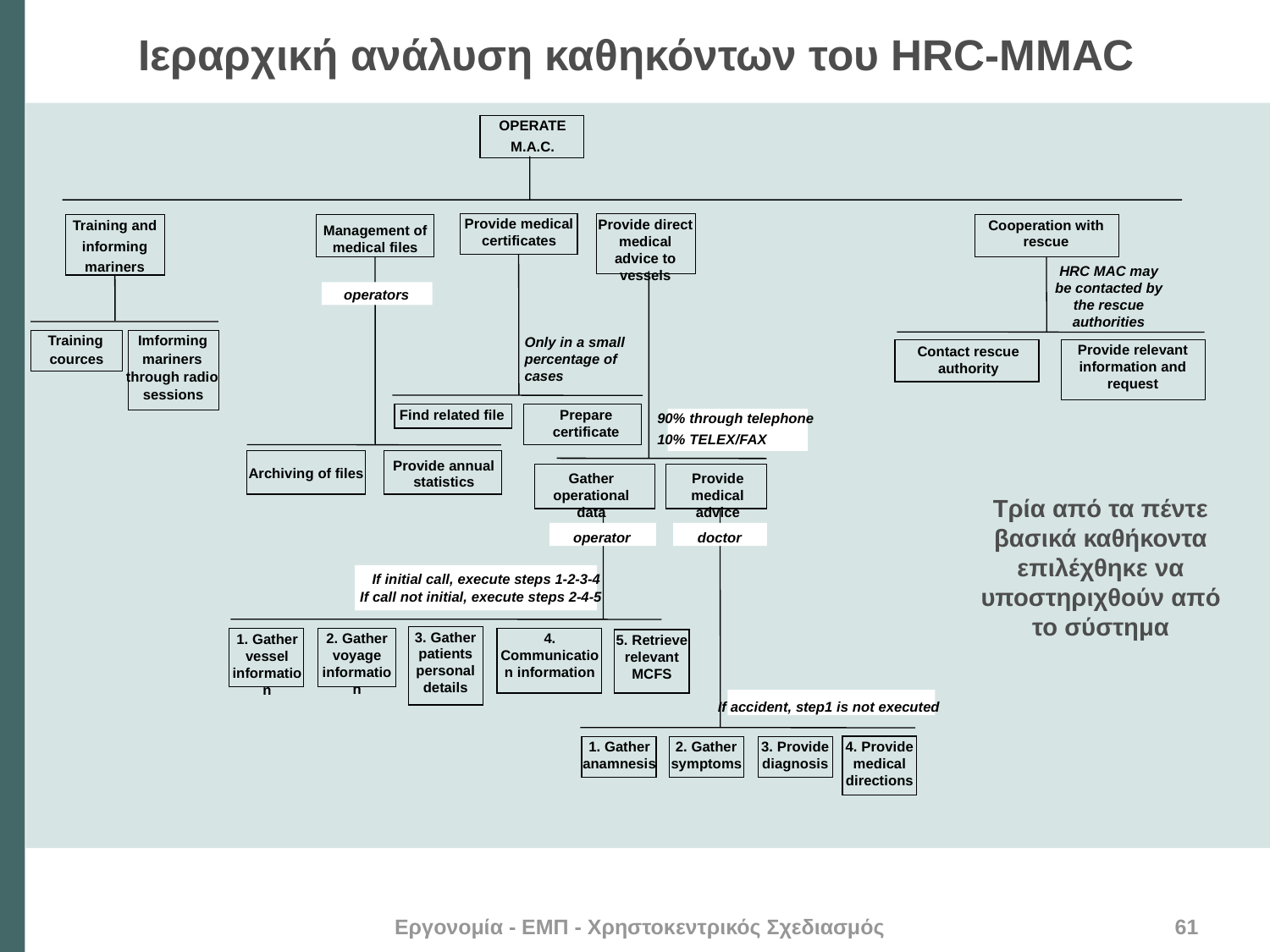

# Ιεραρχική ανάλυση καθηκόντων του HRC-MMAC

OPERATE
M.A.C.

Provide medical certificates

Find related file
Prepare certificate

Training and
informing
mariners

Training
Imforming
cources
mariners
through radio
sessions

Cooperation with rescue

Provide relevant information and request
Contact rescue authority

Management of medical files

operators

Provide annual statistics
Archiving of files
Provide direct medical advice to vessels
HRC MAC may be contacted by the rescue authorities

Only in a small percentage of cases

90% through telephone
10% TELEX/FAX

Gather operational data
Provide medical advice

operator
doctor

If initial call, execute steps 1-2-3-4
If call not initial, execute steps 2-4-5

3. Gather patients personal details

2. Gather voyage information
4. Communication information

1. Gather vessel information
5. Retrieve relevant MCFS

If accident, step1 is not executed

1. Gather anamnesis
2. Gather symptoms
3. Provide diagnosis
4. Provide medical directions
Τρία από τα πέντε βασικά καθήκοντα επιλέχθηκε να υποστηριχθούν από το σύστημα
Εργονομία - ΕΜΠ - Χρηστοκεντρικός Σχεδιασμός
61